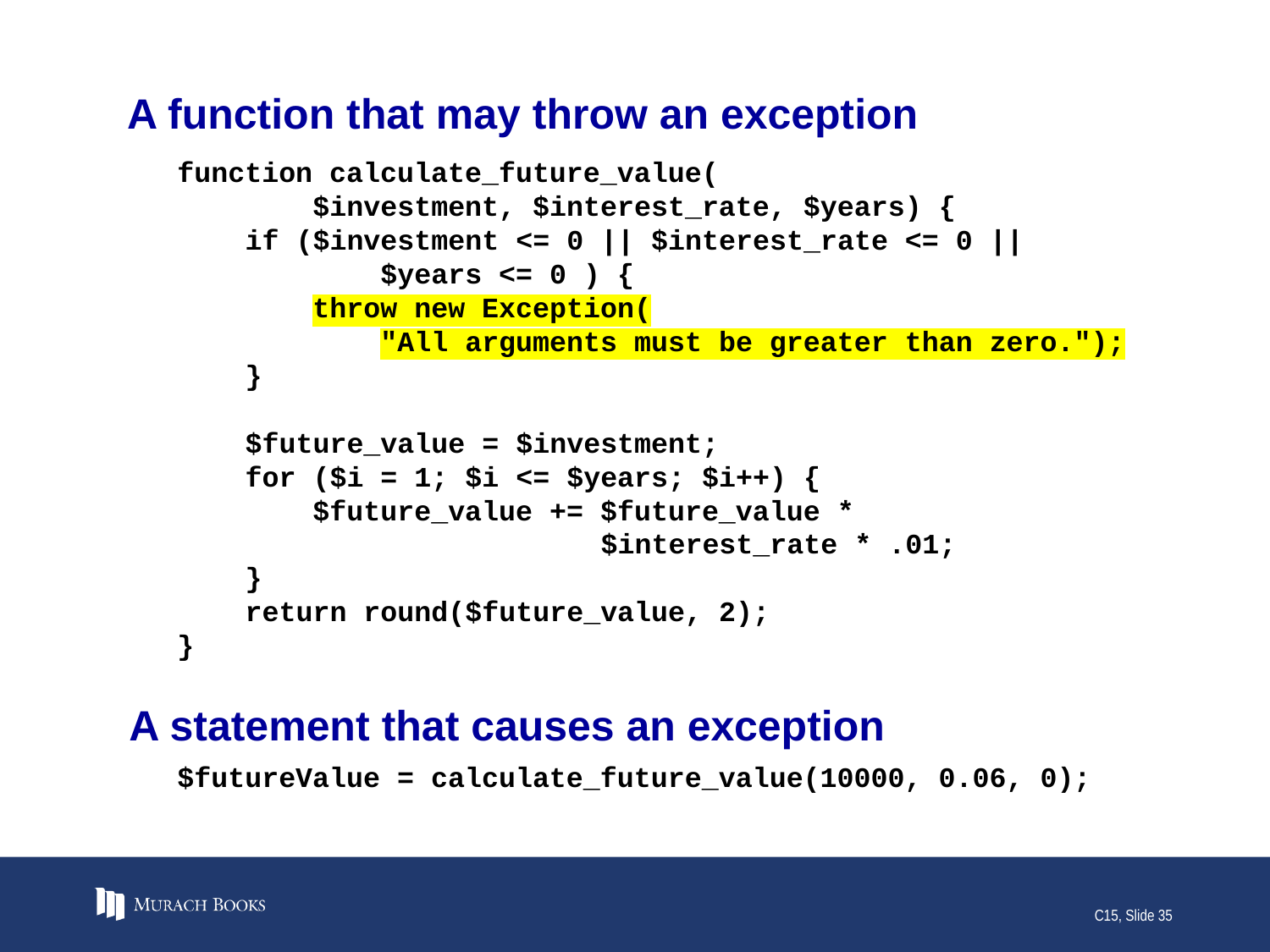

# A function that may throw an exception
function calculate_future_value(
        $investment, $interest_rate, $years) {
    if ($investment <= 0 || $interest_rate <= 0 ||
            $years <= 0 ) {
        throw new Exception(
            "All arguments must be greater than zero.");
    }

    $future_value = $investment;
    for ($i = 1; $i <= $years; $i++) {
        $future_value += $future_value *
                         $interest_rate * .01;
    }
    return round($future_value, 2);
}
A statement that causes an exception
$futureValue = calculate_future_value(10000, 0.06, 0);

C15, Slide 35